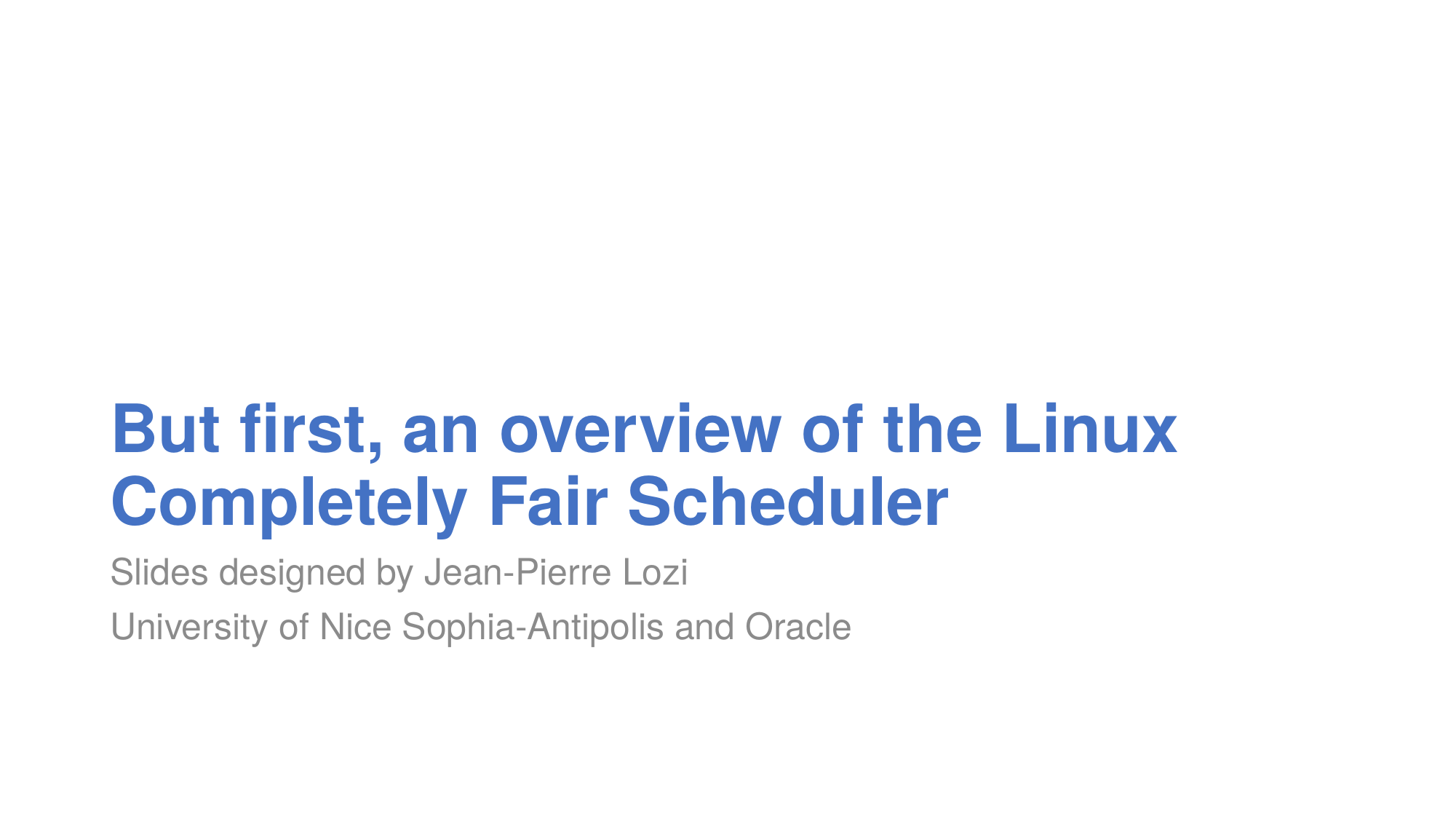

# But first, an overview of the Linux Completely Fair Scheduler
Slides designed by Jean-Pierre Lozi
University of Nice Sophia-Antipolis and Oracle